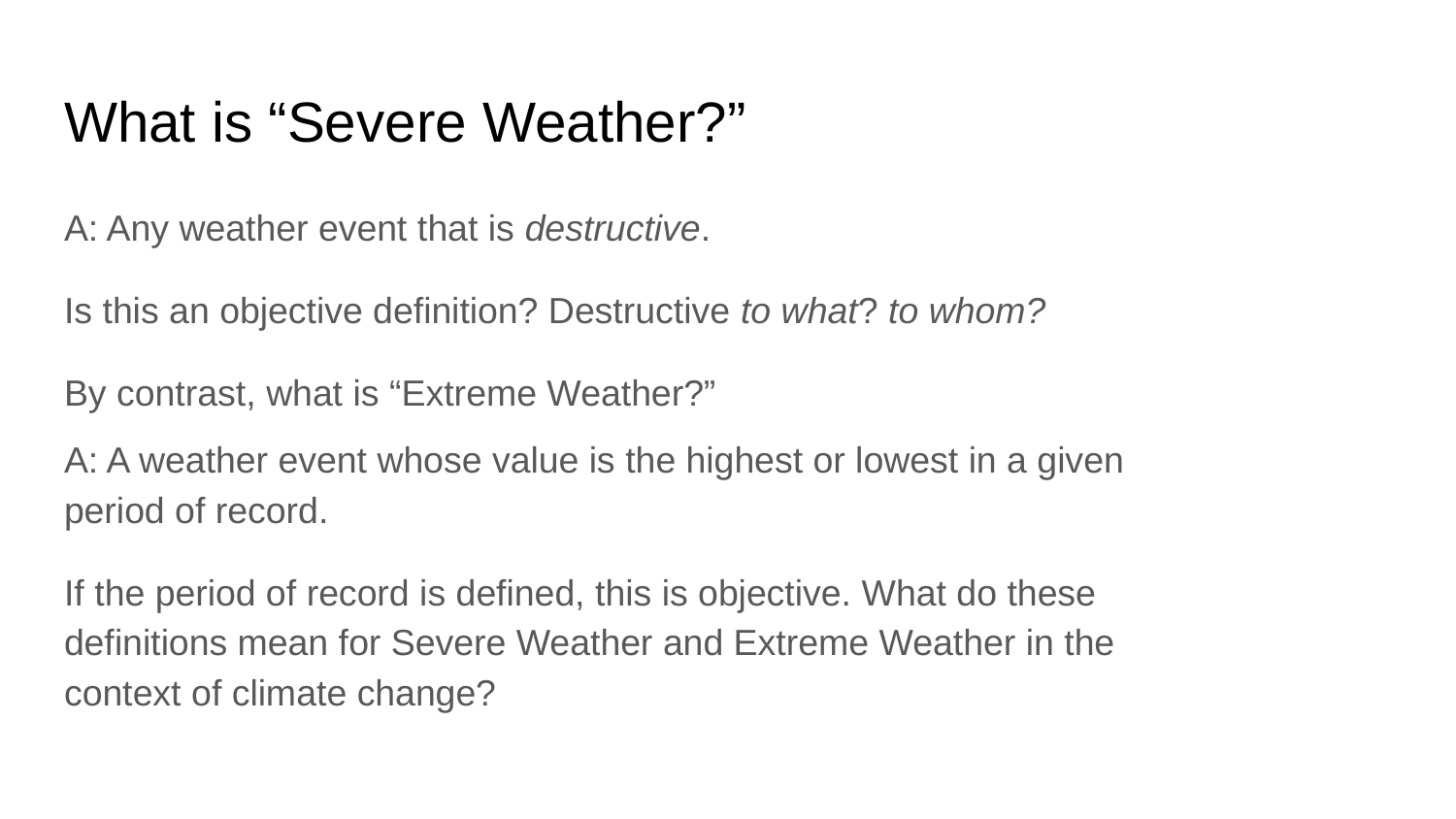

# What is “Severe Weather?”
A: Any weather event that is destructive.
Is this an objective definition? Destructive to what? to whom?
By contrast, what is “Extreme Weather?”

A: A weather event whose value is the highest or lowest in a given period of record.
If the period of record is defined, this is objective. What do these definitions mean for Severe Weather and Extreme Weather in the context of climate change?